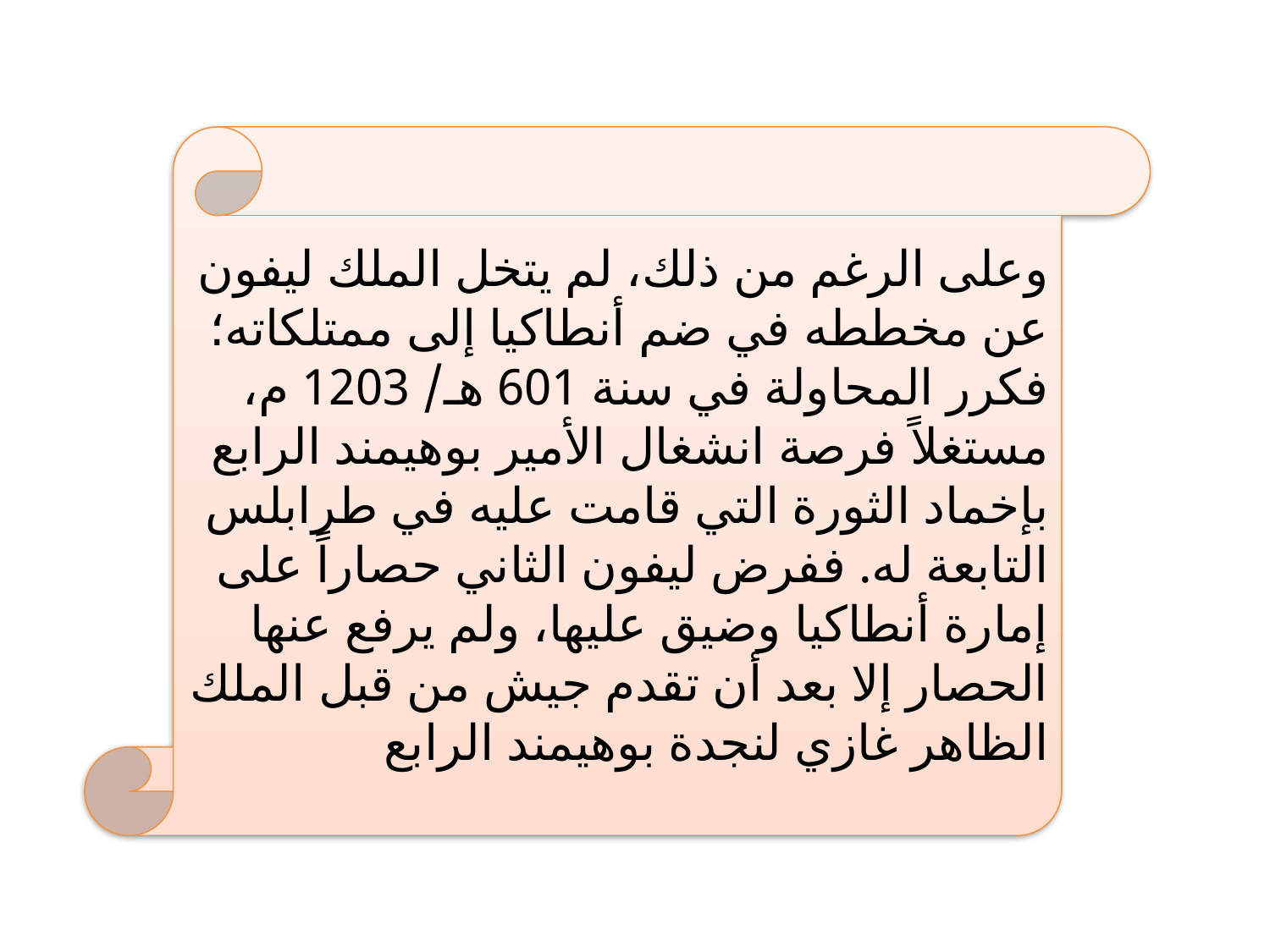

وعلى الرغم من ذلك، لم يتخل الملك ليفون عن مخططه في ضم أنطاكيا إلى ممتلكاته؛ فكرر المحاولة في سنة 601 هـ/ 1203 م، مستغلاً فرصة انشغال الأمير بوهيمند الرابع بإخماد الثورة التي قامت عليه في طرابلس التابعة له. ففرض ليفون الثاني حصاراً على إمارة أنطاكيا وضيق عليها، ولم يرفع عنها الحصار إلا بعد أن تقدم جيش من قبل الملك الظاهر غازي لنجدة بوهيمند الرابع